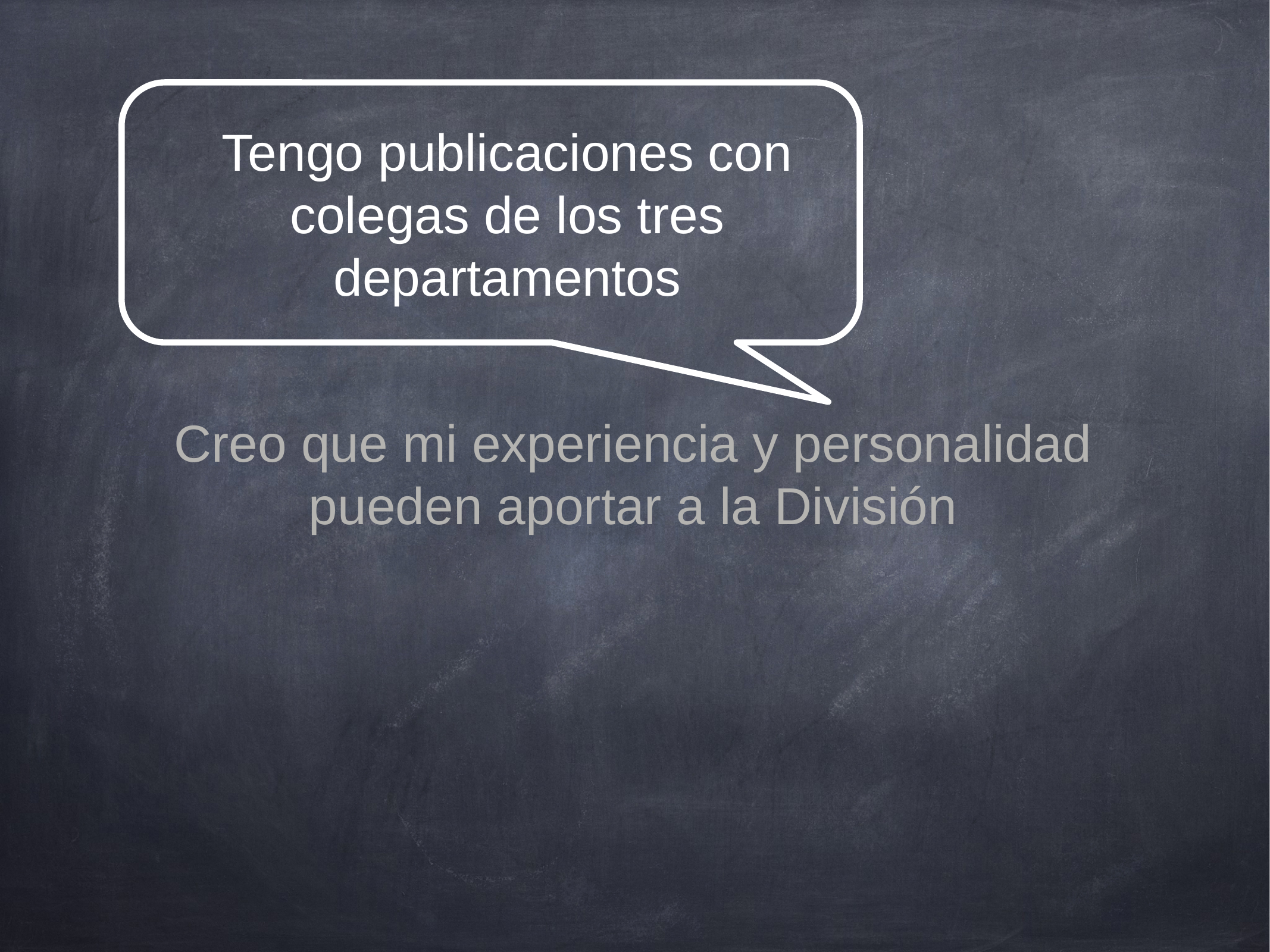

Tengo publicaciones con colegas de los tres departamentos
Creo que mi experiencia y personalidad pueden aportar a la División